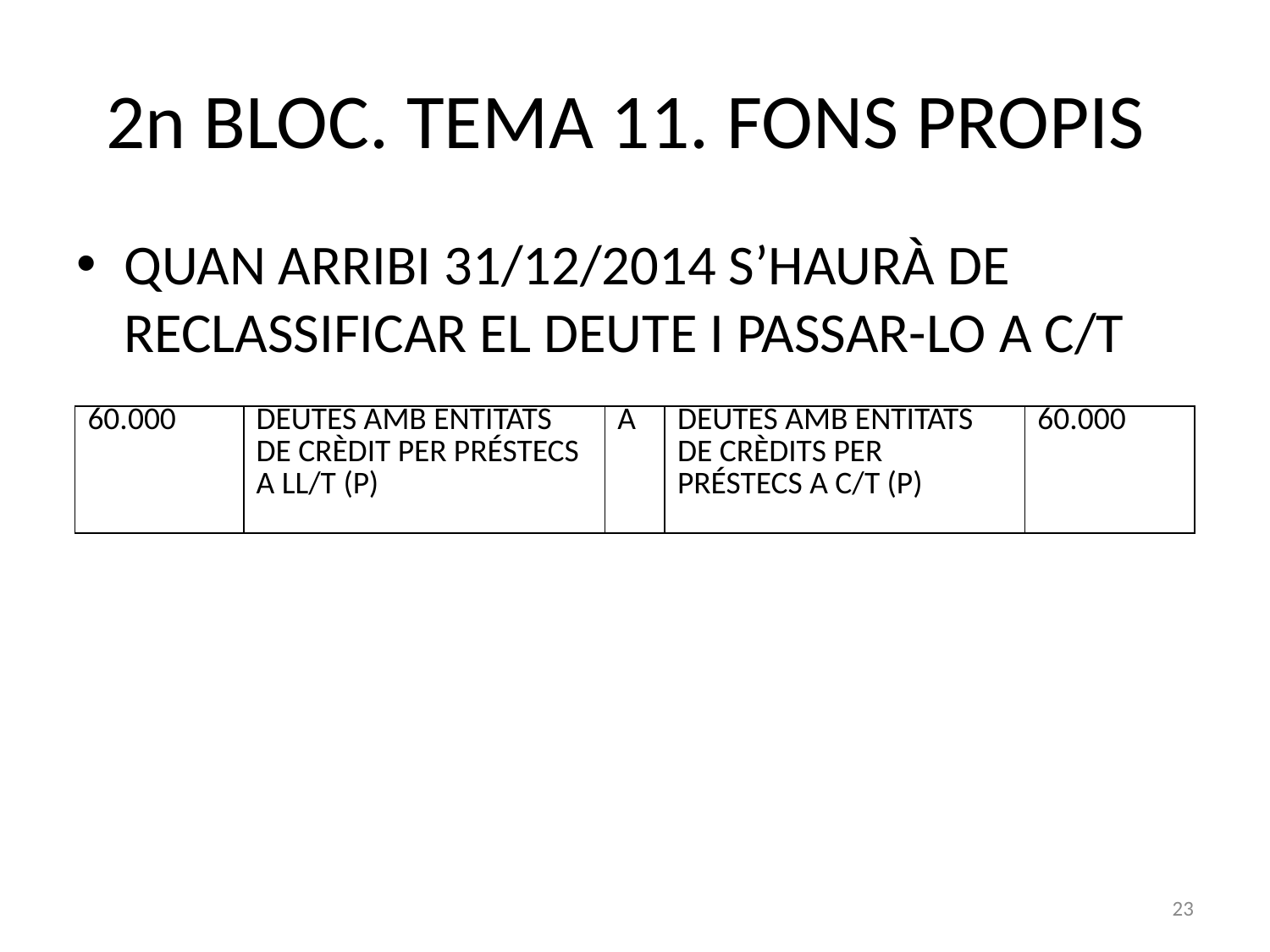

# 2n BLOC. TEMA 11. FONS PROPIS
QUAN ARRIBI 31/12/2014 S’HAURÀ DE RECLASSIFICAR EL DEUTE I PASSAR-LO A C/T

| 60.000 | DEUTES AMB ENTITATS DE CRÈDIT PER PRÉSTECS A LL/T (P) | A | DEUTES AMB ENTITATS DE CRÈDITS PER PRÉSTECS A C/T (P) | 60.000 |
| --- | --- | --- | --- | --- |
23